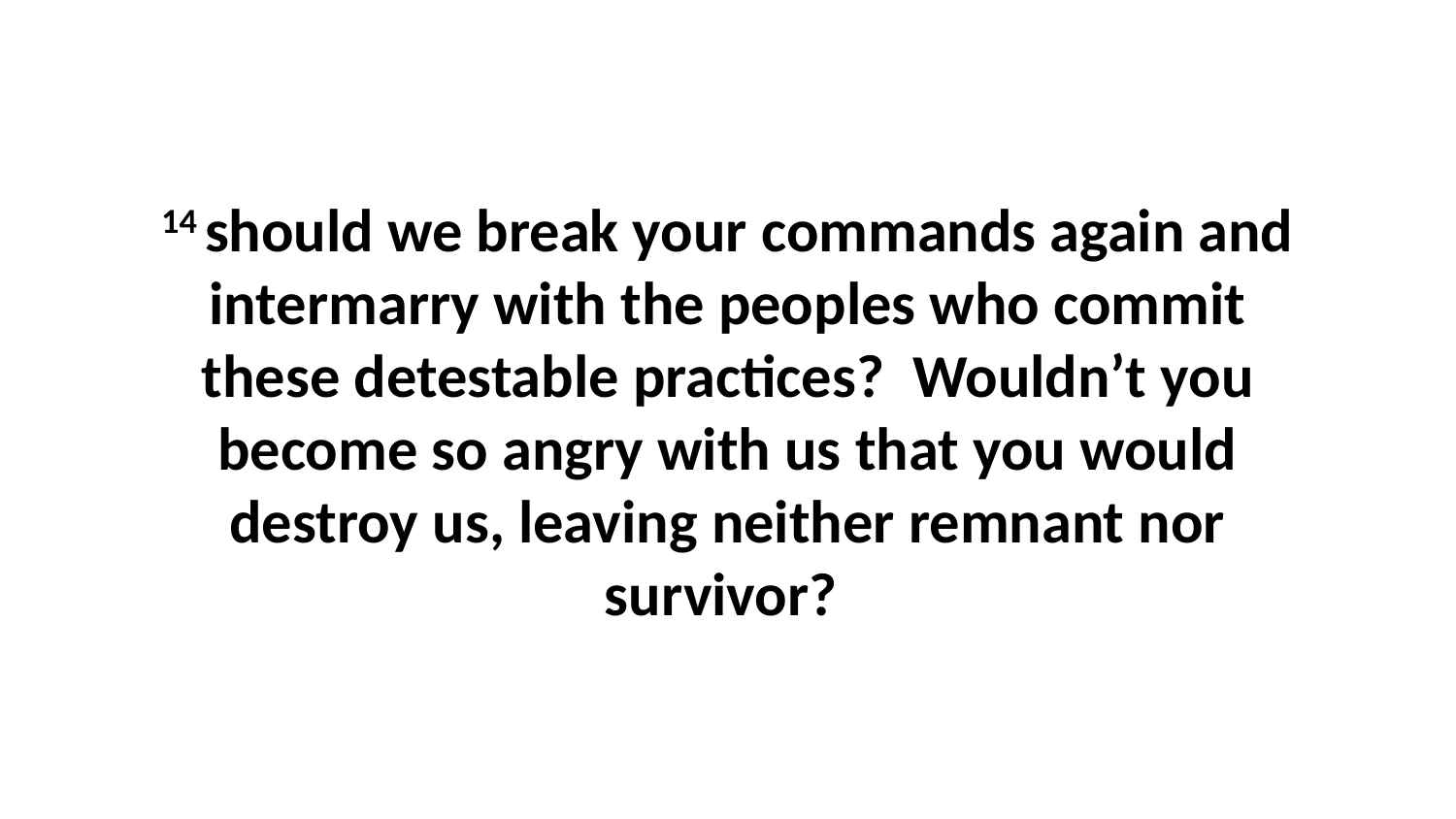

14 should we break your commands again and intermarry with the peoples who commit these detestable practices?  Wouldn’t you become so angry with us that you would destroy us, leaving neither remnant nor survivor?